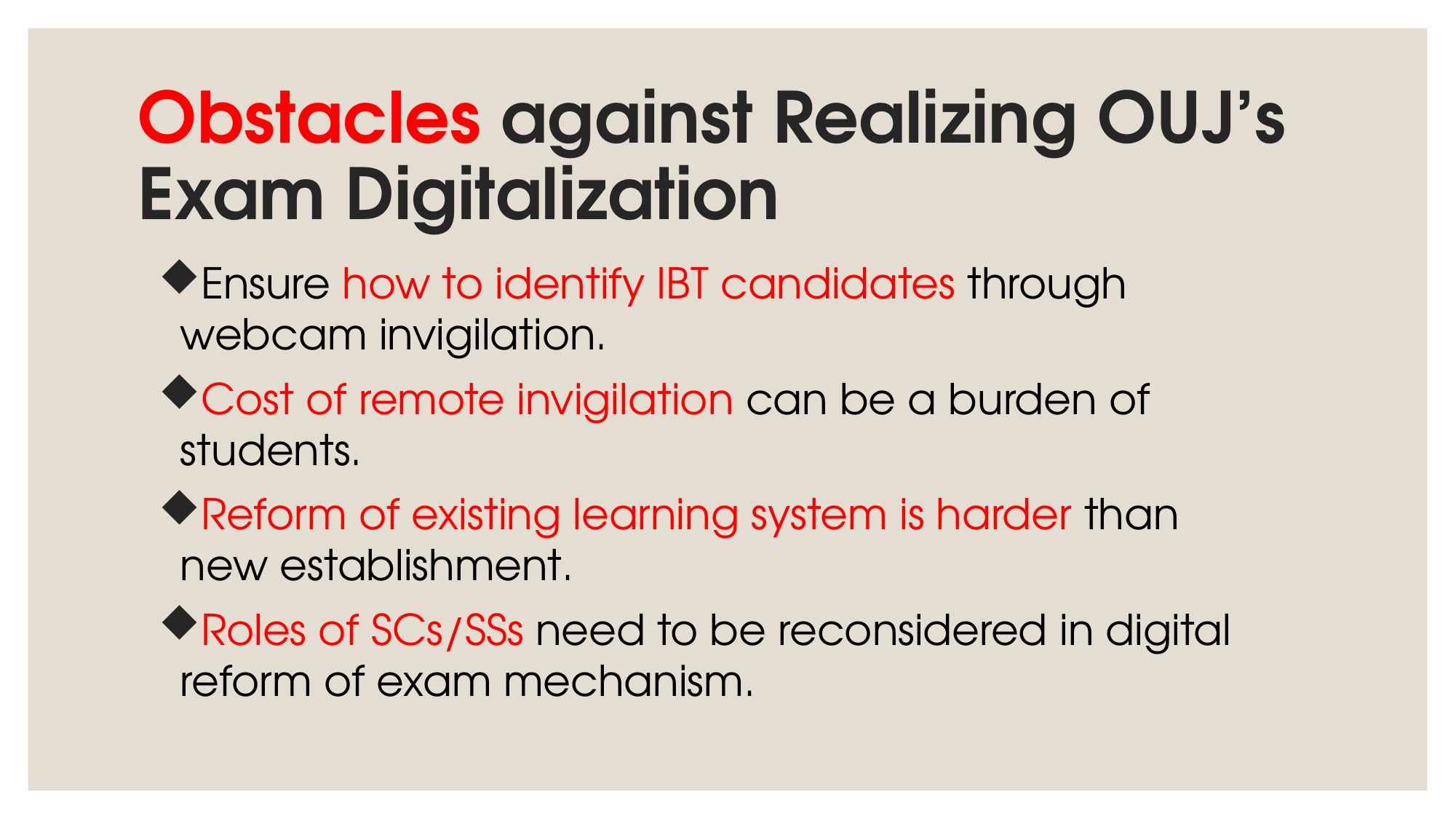

# Obstacles against Realizing OUJ’s Exam Digitalization
Ensure how to identify IBT candidates through webcam invigilation.
Cost of remote invigilation can be a burden of students.
Reform of existing learning system is harder than new establishment.
Roles of SCs/SSs need to be reconsidered in digital reform of exam mechanism.